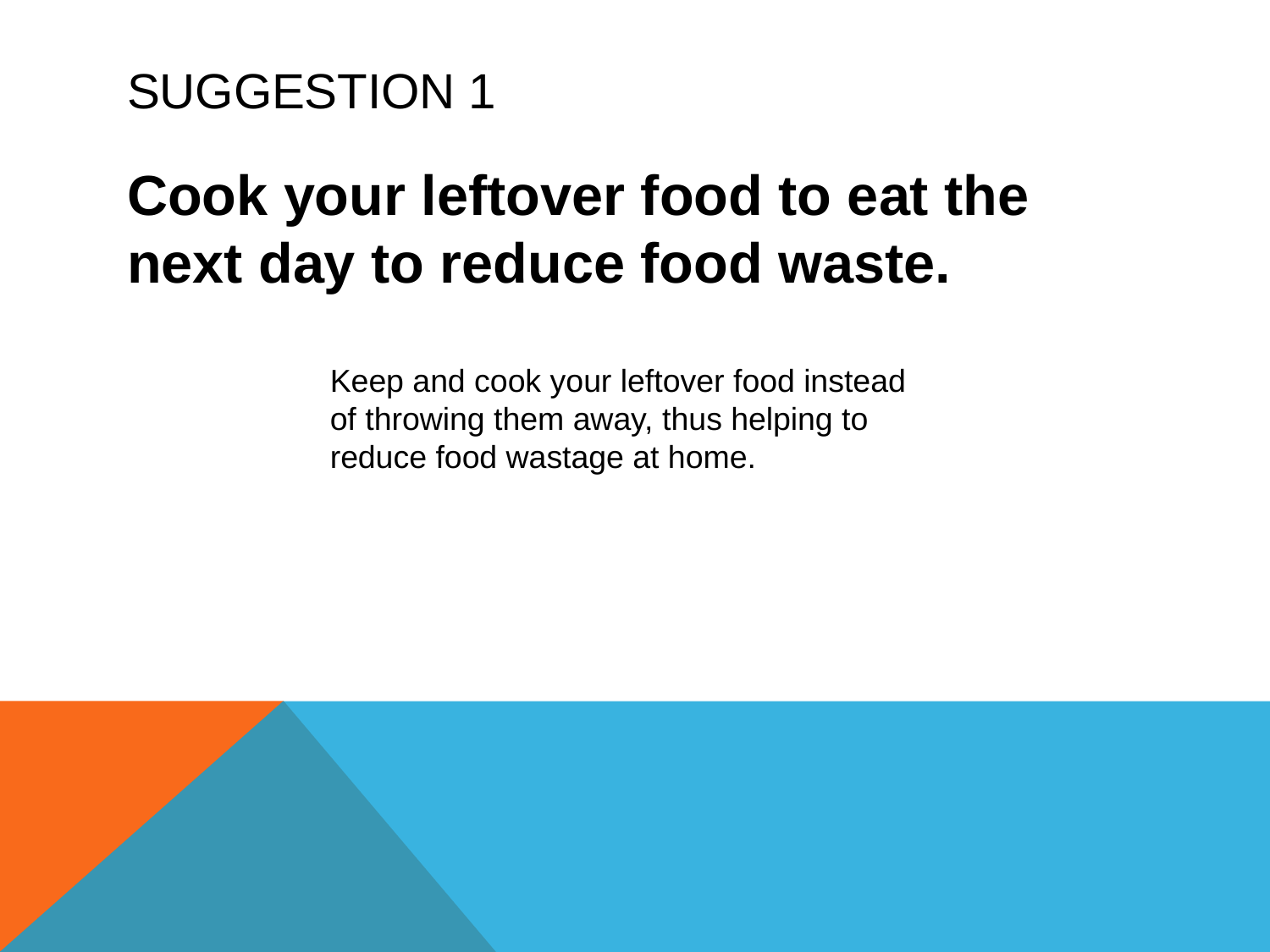

# suggestion 1
Cook your leftover food to eat the next day to reduce food waste.
Keep and cook your leftover food instead of throwing them away, thus helping to reduce food wastage at home.